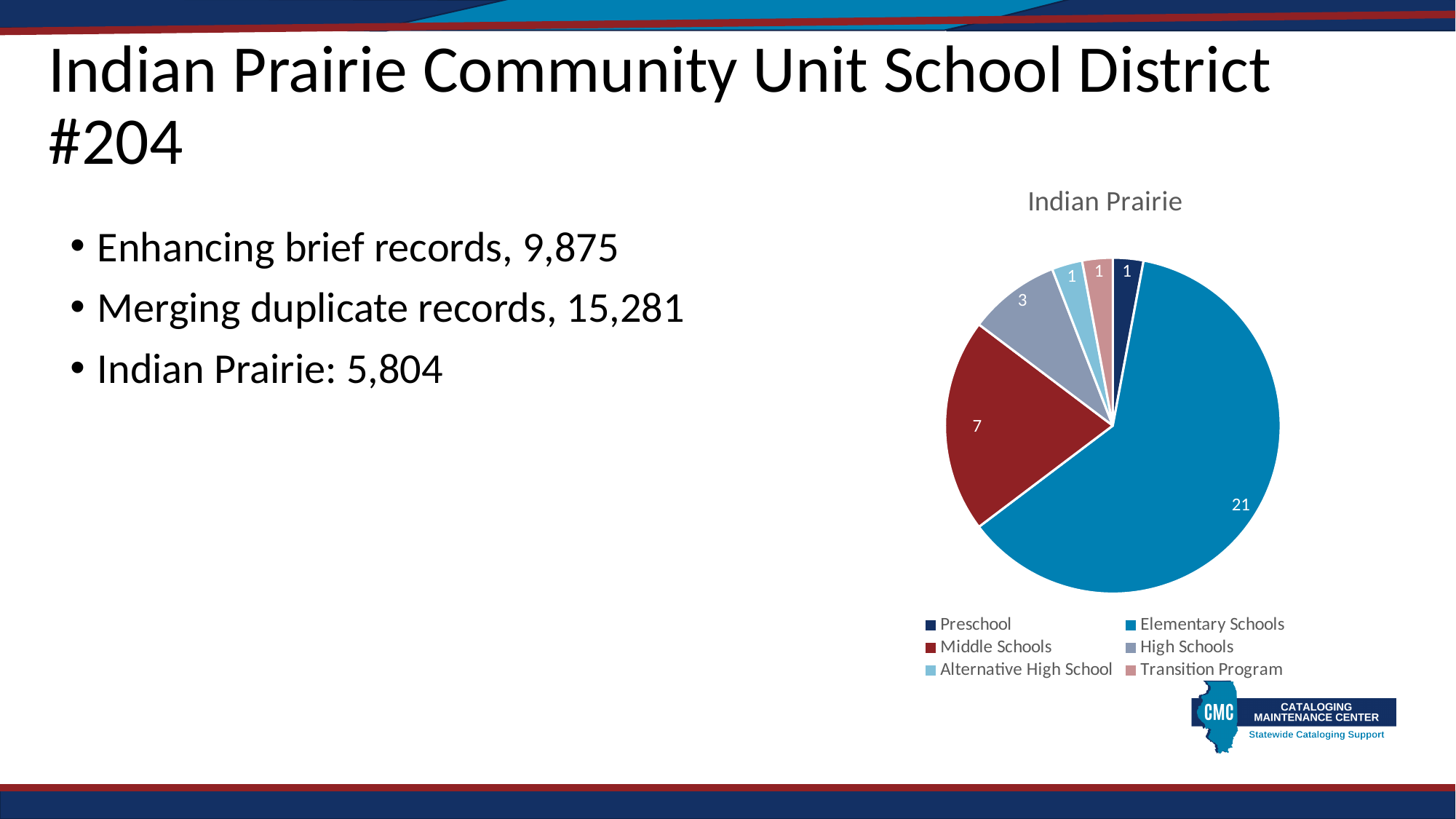

# Indian Prairie Community Unit School District #204

### Chart:

| Category | Indian Prairie |
|---|---|
| Preschool | 1.0 |
| Elementary Schools | 21.0 |
| Middle Schools | 7.0 |
| High Schools | 3.0 |
| Alternative High School | 1.0 |
| Transition Program | 1.0 |
Enhancing brief records, 9,875
Merging duplicate records, 15,281
Indian Prairie: 5,804